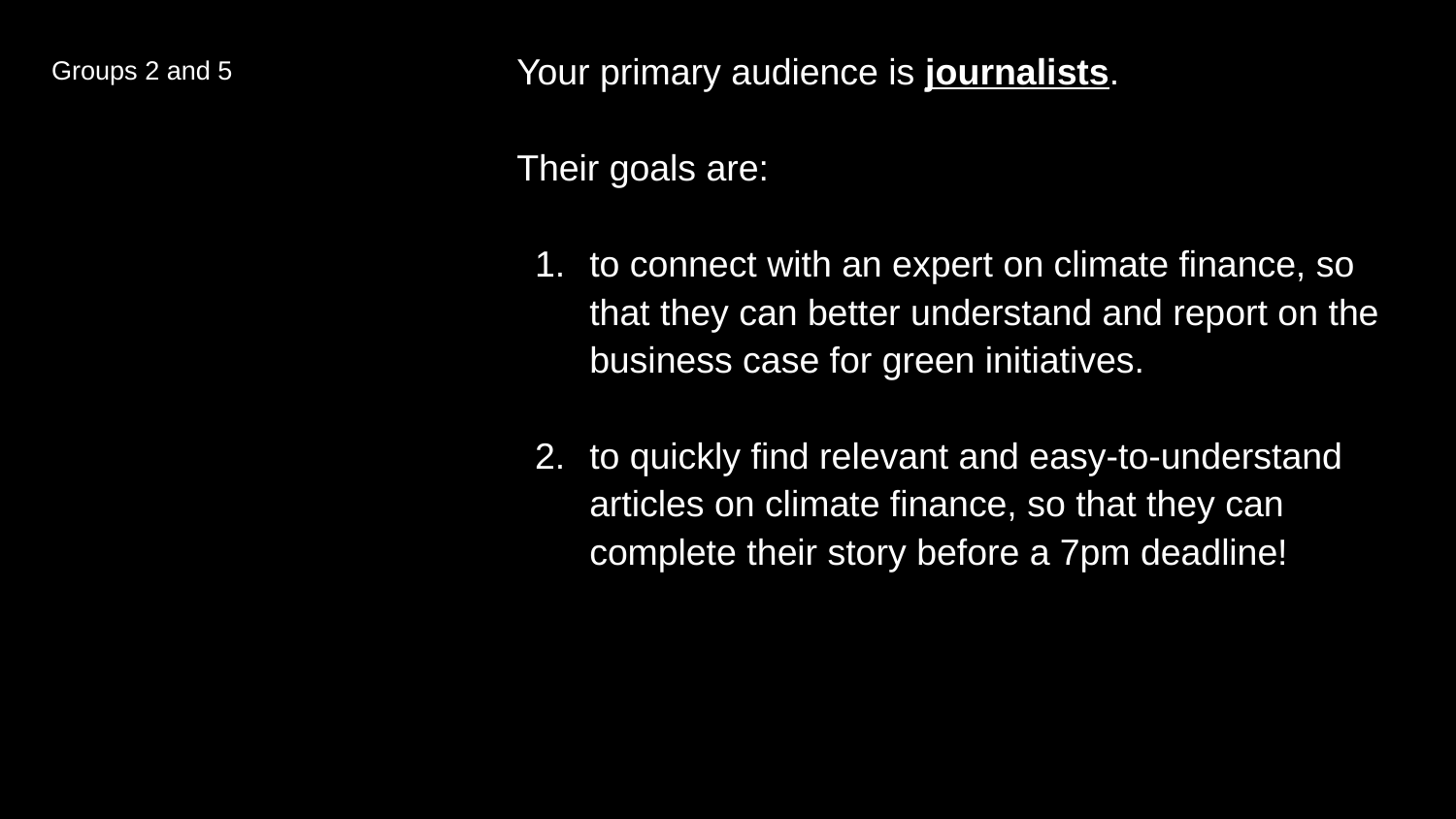

Your primary audience is journalists.

Their goals are:
to connect with an expert on climate finance, so that they can better understand and report on the business case for green initiatives.
to quickly find relevant and easy-to-understand articles on climate finance, so that they can complete their story before a 7pm deadline!
Groups 2 and 5